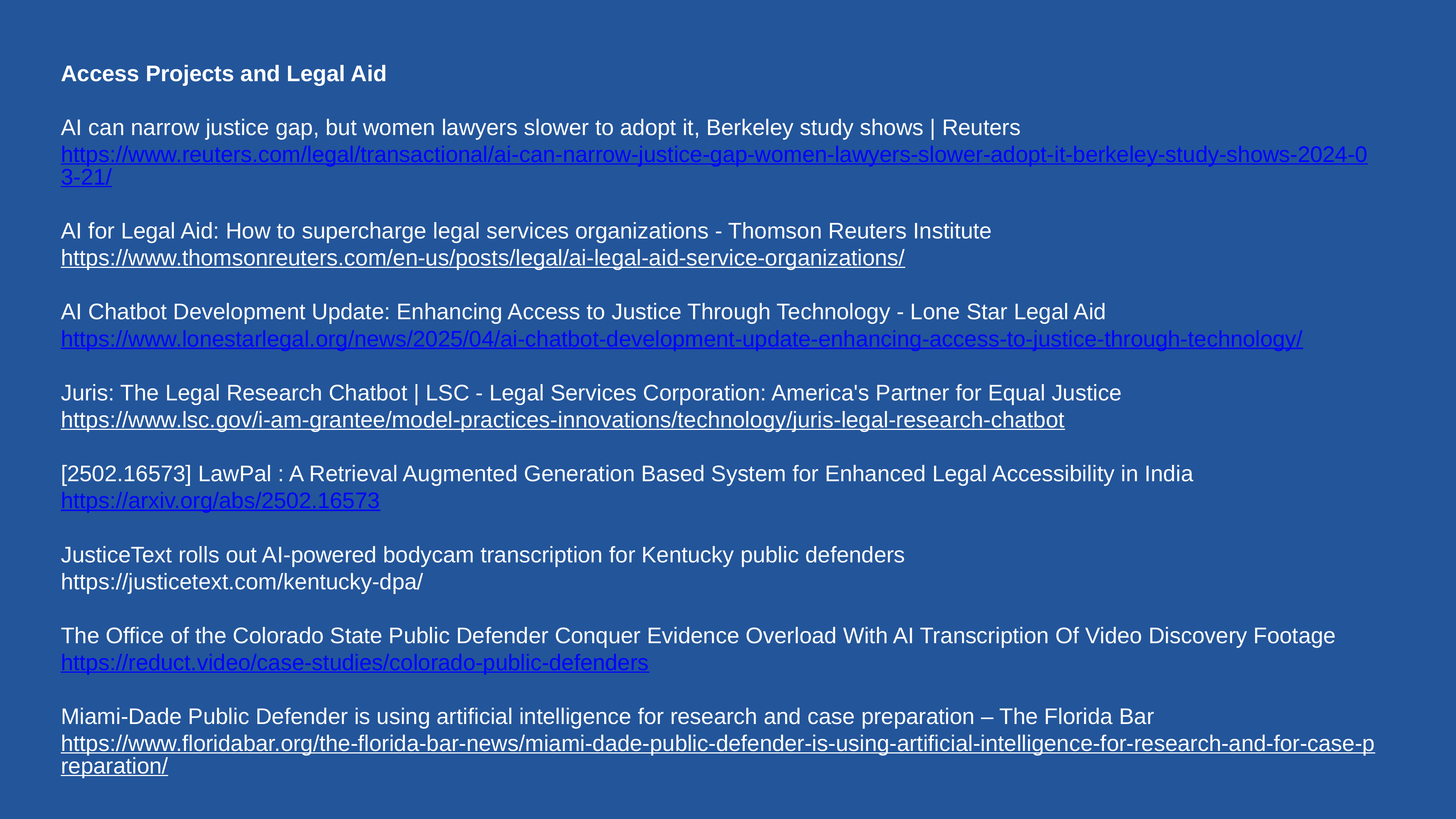

Access Projects and Legal Aid

AI can narrow justice gap, but women lawyers slower to adopt it, Berkeley study shows | Reuters
https://www.reuters.com/legal/transactional/ai-can-narrow-justice-gap-women-lawyers-slower-adopt-it-berkeley-study-shows-2024-03-21/

AI for Legal Aid: How to supercharge legal services organizations - Thomson Reuters Institute
https://www.thomsonreuters.com/en-us/posts/legal/ai-legal-aid-service-organizations/

AI Chatbot Development Update: Enhancing Access to Justice Through Technology - Lone Star Legal Aid
https://www.lonestarlegal.org/news/2025/04/ai-chatbot-development-update-enhancing-access-to-justice-through-technology/

Juris: The Legal Research Chatbot | LSC - Legal Services Corporation: America's Partner for Equal Justice
https://www.lsc.gov/i-am-grantee/model-practices-innovations/technology/juris-legal-research-chatbot

[2502.16573] LawPal : A Retrieval Augmented Generation Based System for Enhanced Legal Accessibility in India
https://arxiv.org/abs/2502.16573

JusticeText rolls out AI-powered bodycam transcription for Kentucky public defenders
https://justicetext.com/kentucky-dpa/

The Office of the Colorado State Public Defender Conquer Evidence Overload With AI Transcription Of Video Discovery Footage
https://reduct.video/case-studies/colorado-public-defenders

Miami-Dade Public Defender is using artificial intelligence for research and case preparation – The Florida Bar
https://www.floridabar.org/the-florida-bar-news/miami-dade-public-defender-is-using-artificial-intelligence-for-research-and-for-case-preparation/